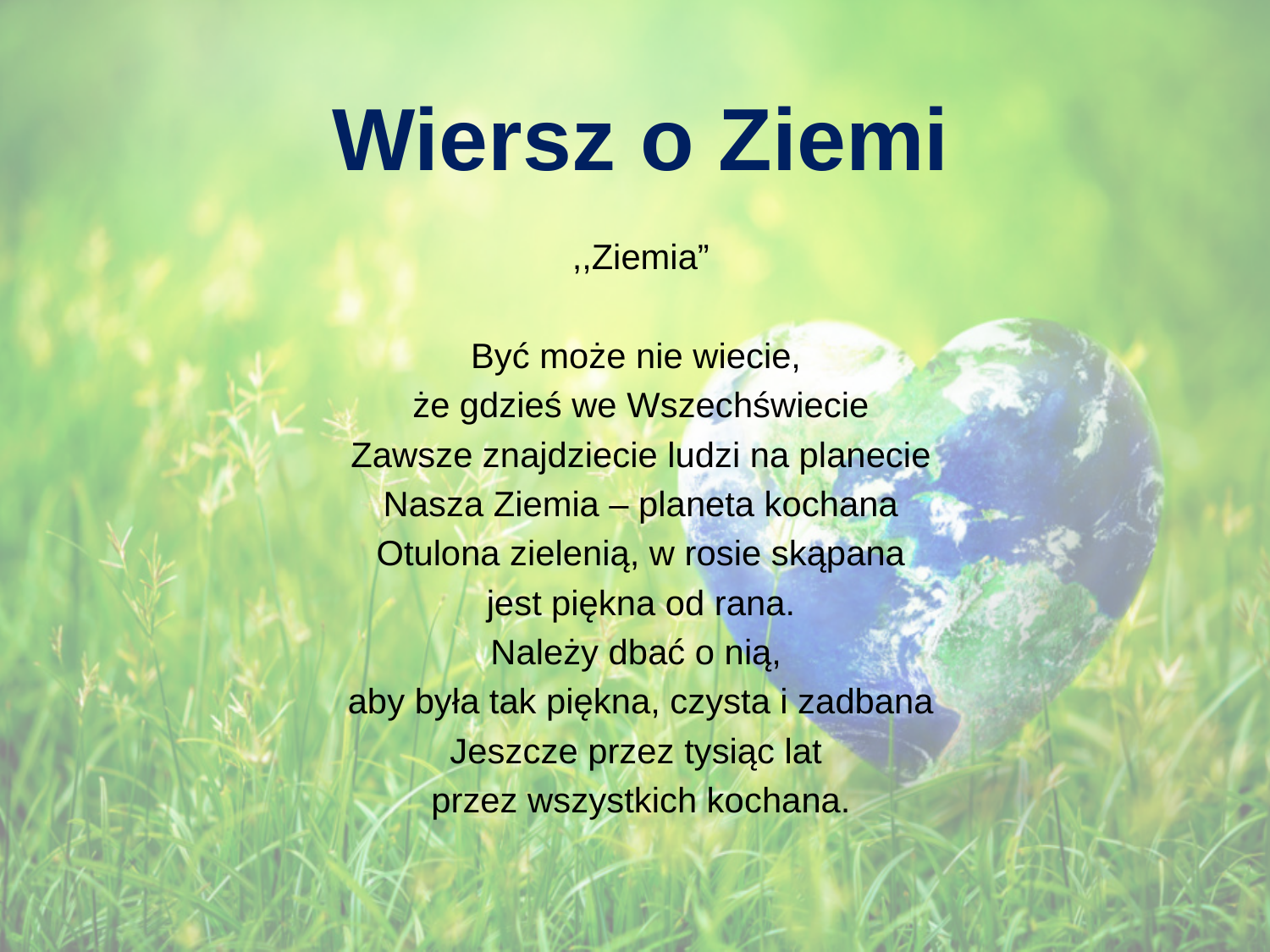

# Wiersz o Ziemi
,,Ziemia”

Być może nie wiecie,
że gdzieś we Wszechświecie
Zawsze znajdziecie ludzi na planecie
Nasza Ziemia – planeta kochana
Otulona zielenią, w rosie skąpana
jest piękna od rana.
Należy dbać o nią,
aby była tak piękna, czysta i zadbana
Jeszcze przez tysiąc lat
przez wszystkich kochana.